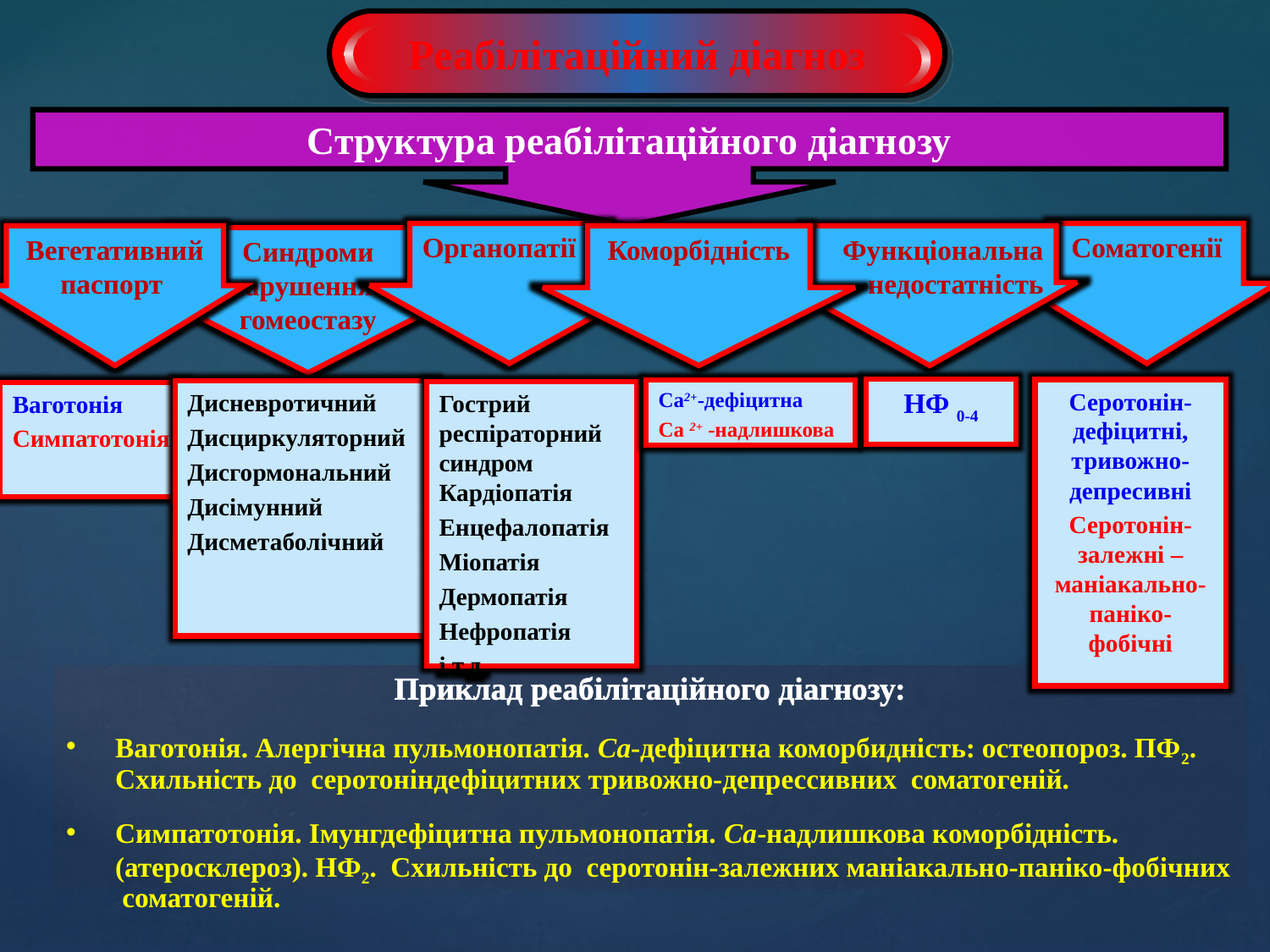

Реабілітаційний діагноз

Структура реабілітаційного діагнозу
Органопатії
Соматогенії
Вегетативний паспорт
Коморбідність
Функціональна недостатність
Синдроми нарушенняо гомеостазу
НФ 0-4
Серотонін-дефіцитні, тривожно-депресивні
Серотонін-залежні – маніакально- паніко-фобічні
Са2+-дефіцитна
Са 2+ -надлишкова
Дисневротичний
Дисциркуляторний
Дисгормональний
Дисімунний
Дисметаболічний
Гострий респіраторний синдром Кардіопатія
Енцефалопатія
Міопатія
Дермопатія
Нефропатія
і т.д.

Ваготонія
Симпатотонія

Приклад реабілітаційного діагнозу:

Ваготонія. Алергічна пульмонопатія. Са-дефіцитна коморбидність: остеопороз. ПФ2. Схильність до  серотоніндефіцитних тривожно-депрессивних  соматогеній.

Симпатотонія. Імунгдефіцитна пульмонопатія. Са-надлишкова коморбідність. (атеросклероз). НФ2.  Схильність до  серотонін-залежних маніакально-паніко-фобічних  соматогеній.